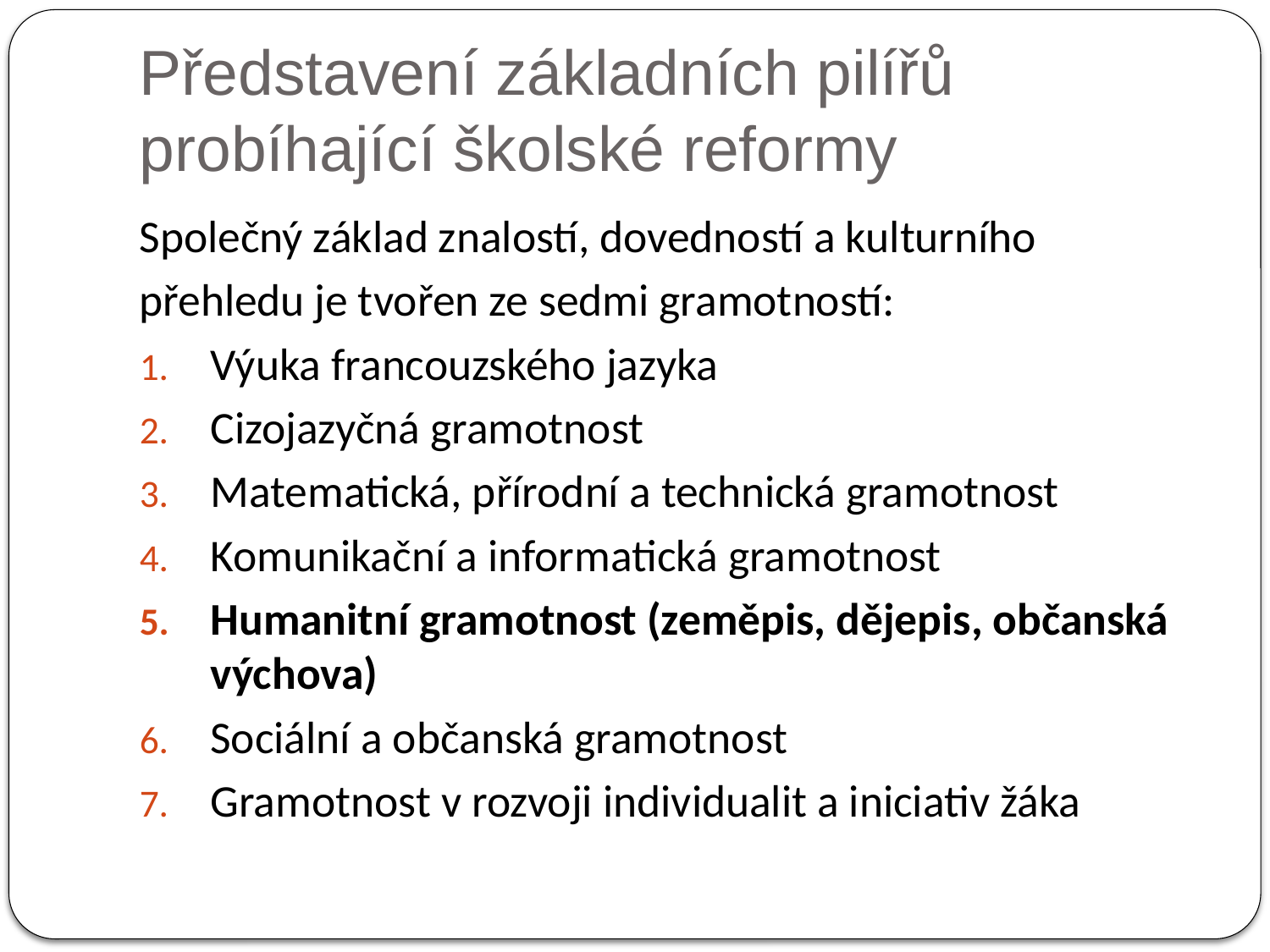

# Představení základních pilířů probíhající školské reformy
Společný základ znalostí, dovedností a kulturního
přehledu je tvořen ze sedmi gramotností:
Výuka francouzského jazyka
Cizojazyčná gramotnost
Matematická, přírodní a technická gramotnost
Komunikační a informatická gramotnost
Humanitní gramotnost (zeměpis, dějepis, občanská výchova)
Sociální a občanská gramotnost
Gramotnost v rozvoji individualit a iniciativ žáka